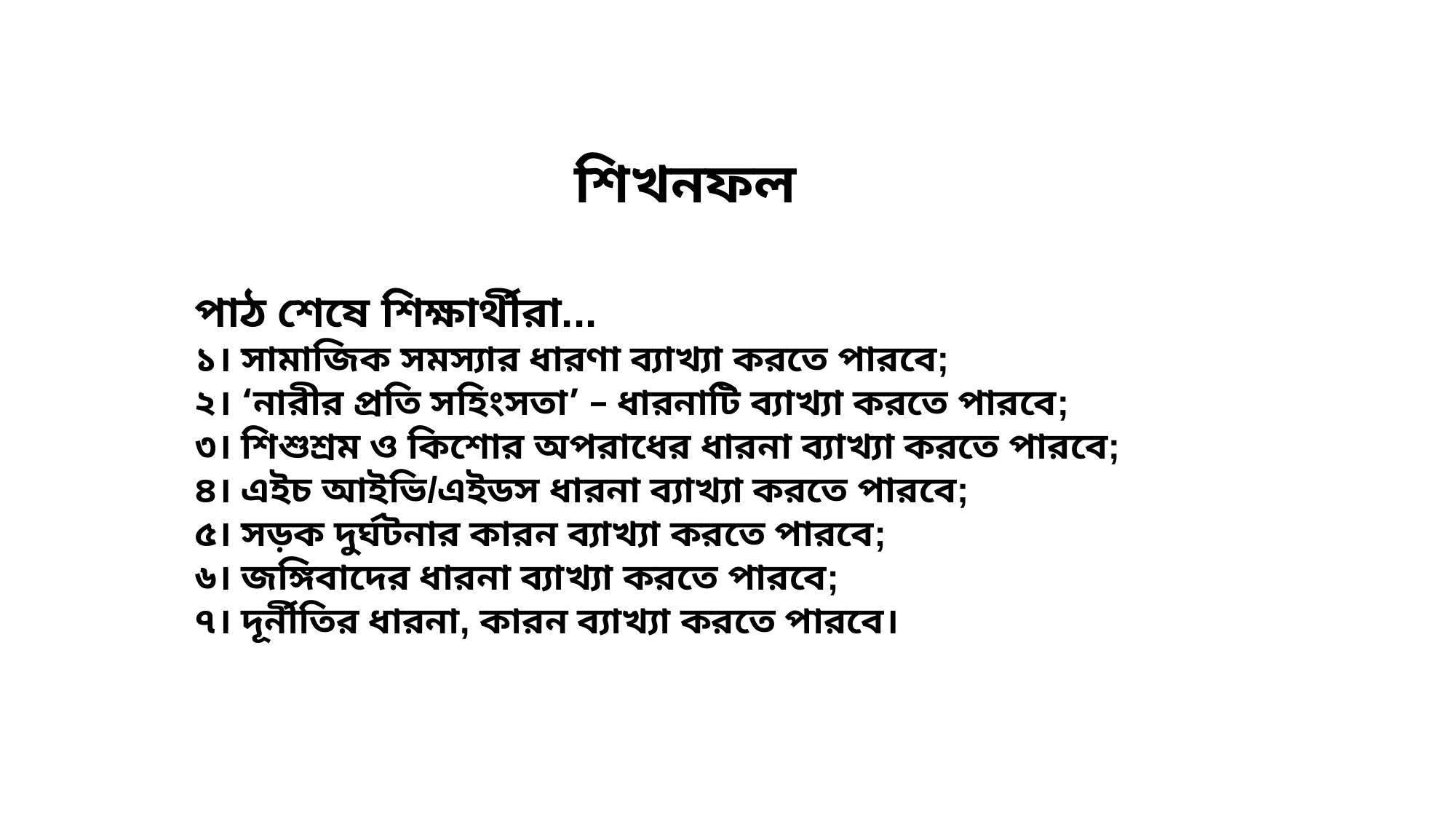

শিখনফল

পাঠ শেষে শিক্ষার্থীরা...
১। সামাজিক সমস্যার ধারণা ব্যাখ্যা করতে পারবে;
২। ‘নারীর প্রতি সহিংসতা’ – ধারনাটি ব্যাখ্যা করতে পারবে;
৩। শিশুশ্রম ও কিশোর অপরাধের ধারনা ব্যাখ্যা করতে পারবে;
৪। এইচ আইভি/এইডস ধারনা ব্যাখ্যা করতে পারবে;
৫। সড়ক দুর্ঘটনার কারন ব্যাখ্যা করতে পারবে;
৬। জঙ্গিবাদের ধারনা ব্যাখ্যা করতে পারবে;
৭। দূর্নীতির ধারনা, কারন ব্যাখ্যা করতে পারবে।